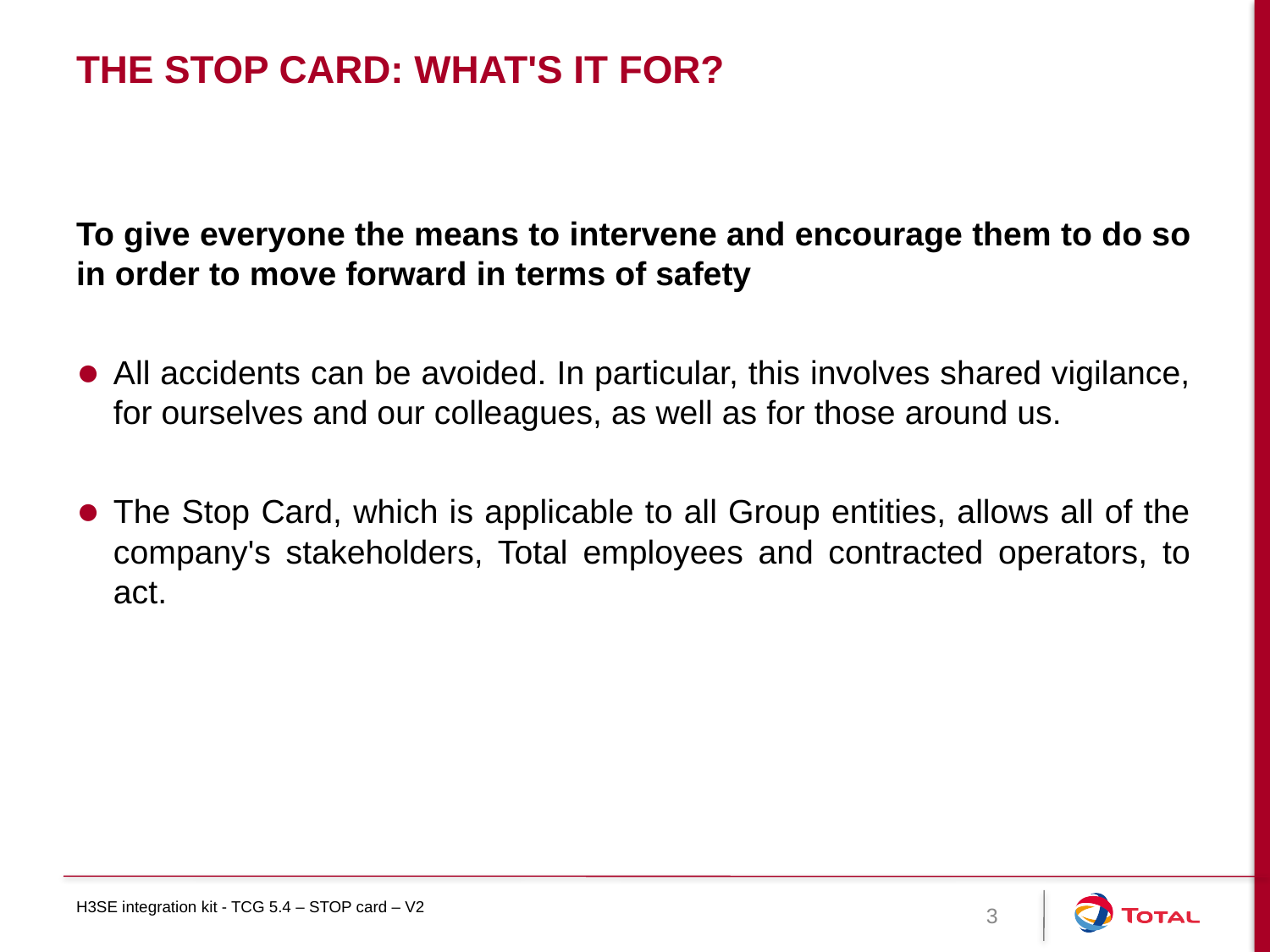

# THE STOP CARD: WHAT'S IT FOR?
To give everyone the means to intervene and encourage them to do so in order to move forward in terms of safety

All accidents can be avoided. In particular, this involves shared vigilance, for ourselves and our colleagues, as well as for those around us.

The Stop Card, which is applicable to all Group entities, allows all of the company's stakeholders, Total employees and contracted operators, to act.
H3SE integration kit - TCG 5.4 – STOP card – V2
3